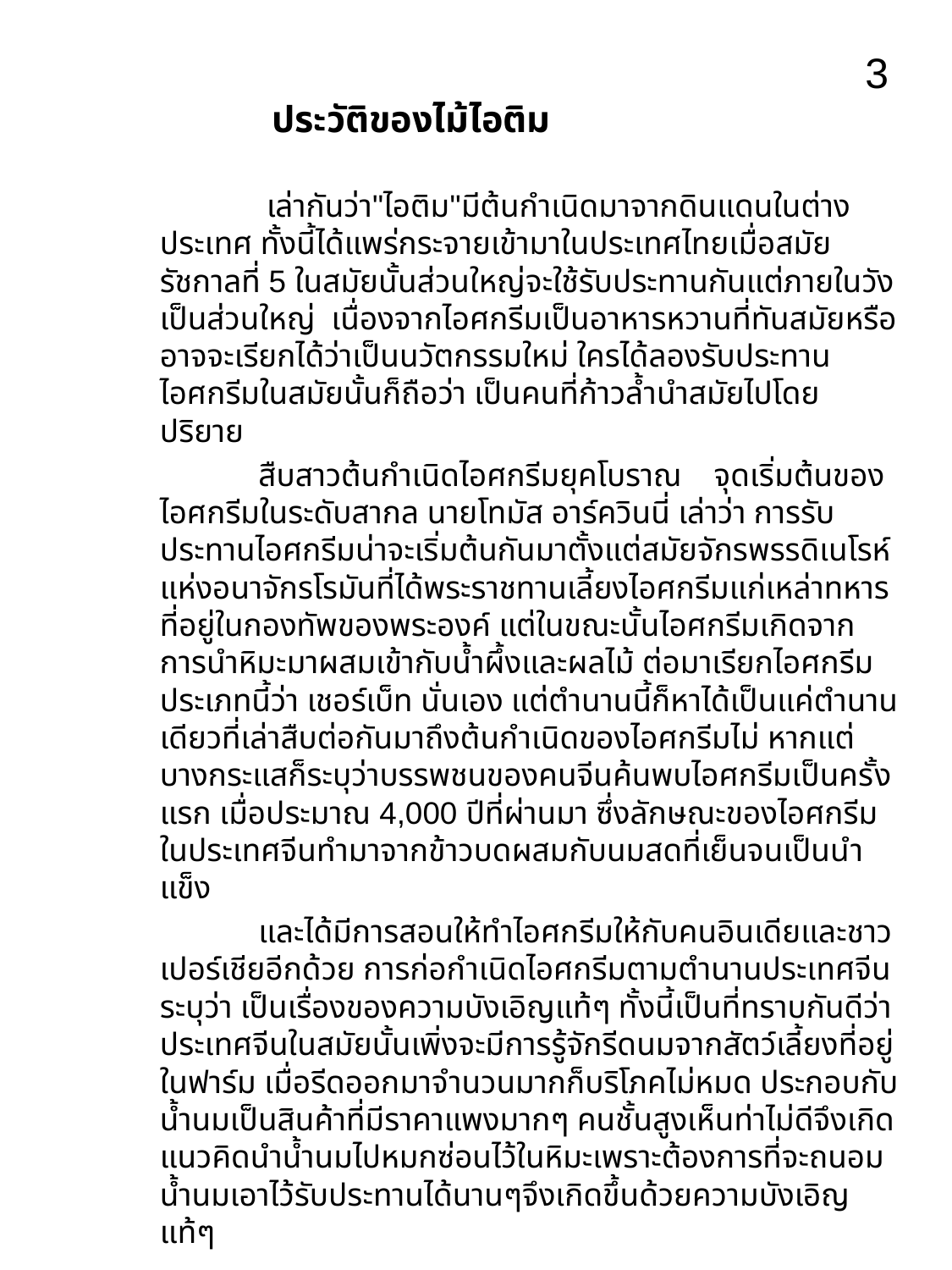

3
                         ประวัติของไม้ไอติม

                  เล่ากันว่า"ไอติม"มีต้นกำเนิดมาจากดินแดนในต่างประเทศ ทั้งนี้ได้แพร่กระจายเข้ามาในประเทศไทยเมื่อสมัยรัชกาลที่ 5 ในสมัยนั้นส่วนใหญ่จะใช้รับประทานกันแต่ภายในวังเป็นส่วนใหญ่  เนื่องจากไอศกรีมเป็นอาหารหวานที่ทันสมัยหรืออาจจะเรียกได้ว่าเป็นนวัตกรรมใหม่ ใครได้ลองรับประทานไอศกรีมในสมัยนั้นก็ถือว่า เป็นคนที่ก้าวล้ำนำสมัยไปโดยปริยาย
                 สืบสาวต้นกำเนิดไอศกรีมยุคโบราณ    จุดเริ่มต้นของไอศกรีมในระดับสากล นายโทมัส อาร์ควินนี่ เล่าว่า การรับประทานไอศกรีมน่าจะเริ่มต้นกันมาตั้งแต่สมัยจักรพรรดิเนโรห์ แห่งอนาจักรโรมันที่ได้พระราชทานเลี้ยงไอศกรีมแก่เหล่าทหารที่อยู่ในกองทัพของพระองค์ แต่ในขณะนั้นไอศกรีมเกิดจากการนำหิมะมาผสมเข้ากับน้ำผึ้งและผลไม้ ต่อมาเรียกไอศกรีมประเภทนี้ว่า เชอร์เบ็ท นั่นเอง แต่ตำนานนี้ก็หาได้เป็นแค่ตำนานเดียวที่เล่าสืบต่อกันมาถึงต้นกำเนิดของไอศกรีมไม่ หากแต่บางกระแสก็ระบุว่าบรรพชนของคนจีนค้นพบไอศกรีมเป็นครั้งแรก เมื่อประมาณ 4,000 ปีที่ผ่านมา ซึ่งลักษณะของไอศกรีมในประเทศจีนทำมาจากข้าวบดผสมกับนมสดที่เย็นจนเป็นนำแข็ง
                 และได้มีการสอนให้ทำไอศกรีมให้กับคนอินเดียและชาวเปอร์เชียอีกด้วย การก่อกำเนิดไอศกรีมตามตำนานประเทศจีนระบุว่า เป็นเรื่องของความบังเอิญแท้ๆ ทั้งนี้เป็นที่ทราบกันดีว่าประเทศจีนในสมัยนั้นเพิ่งจะมีการรู้จักรีดนมจากสัตว์เลี้ยงที่อยู่ในฟาร์ม เมื่อรีดออกมาจำนวนมากก็บริโภคไม่หมด ประกอบกับน้ำนมเป็นสินค้าที่มีราคาแพงมากๆ คนชั้นสูงเห็นท่าไม่ดีจึงเกิดแนวคิดนำน้ำนมไปหมกซ่อนไว้ในหิมะเพราะต้องการที่จะถนอมน้ำนมเอาไว้รับประทานได้นานๆจึงเกิดขึ้นด้วยความบังเอิญแท้ๆ